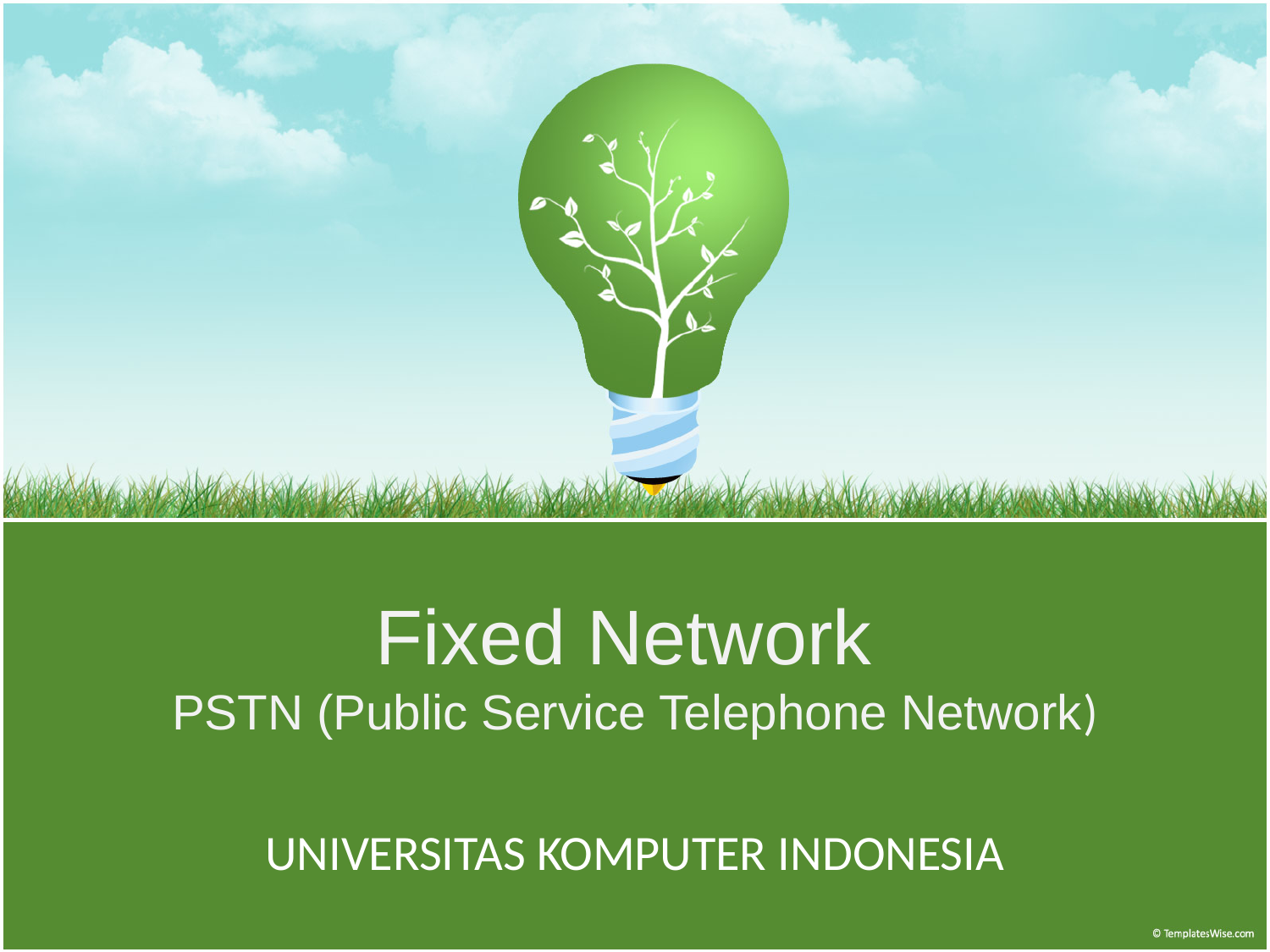

# Fixed Network PSTN (Public Service Telephone Network)
UNIVERSITAS KOMPUTER INDONESIA